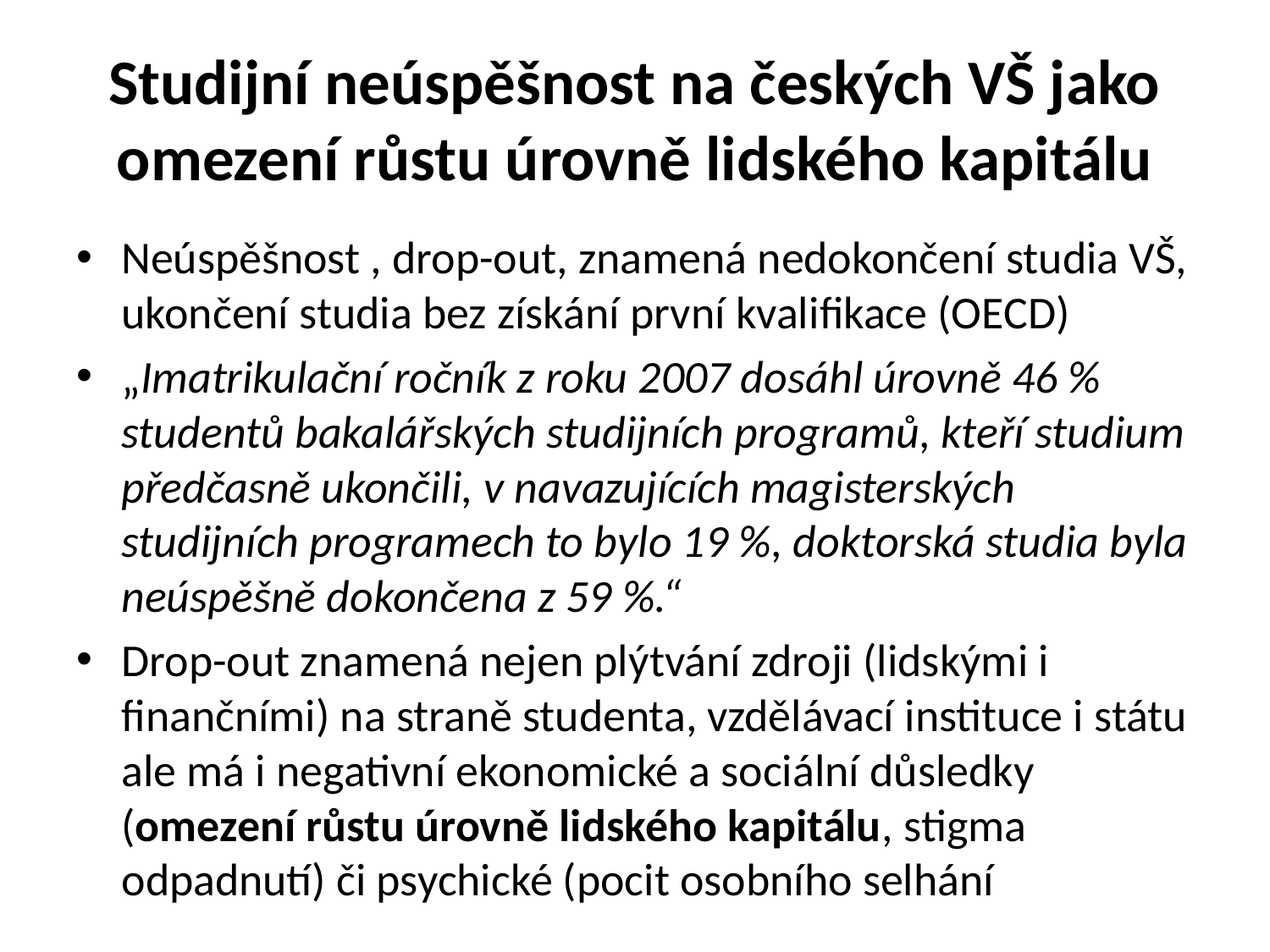

# Studijní neúspěšnost na českých VŠ jako omezení růstu úrovně lidského kapitálu
Neúspěšnost , drop-out, znamená nedokončení studia VŠ, ukončení studia bez získání první kvalifikace (OECD)
„Imatrikulační ročník z roku 2007 dosáhl úrovně 46 % studentů bakalářských studijních programů, kteří studium předčasně ukončili, v navazujících magisterských studijních programech to bylo 19 %, doktorská studia byla neúspěšně dokončena z 59 %.“
Drop-out znamená nejen plýtvání zdroji (lidskými i finančními) na straně studenta, vzdělávací instituce i státu ale má i negativní ekonomické a sociální důsledky (omezení růstu úrovně lidského kapitálu, stigma odpadnutí) či psychické (pocit osobního selhání